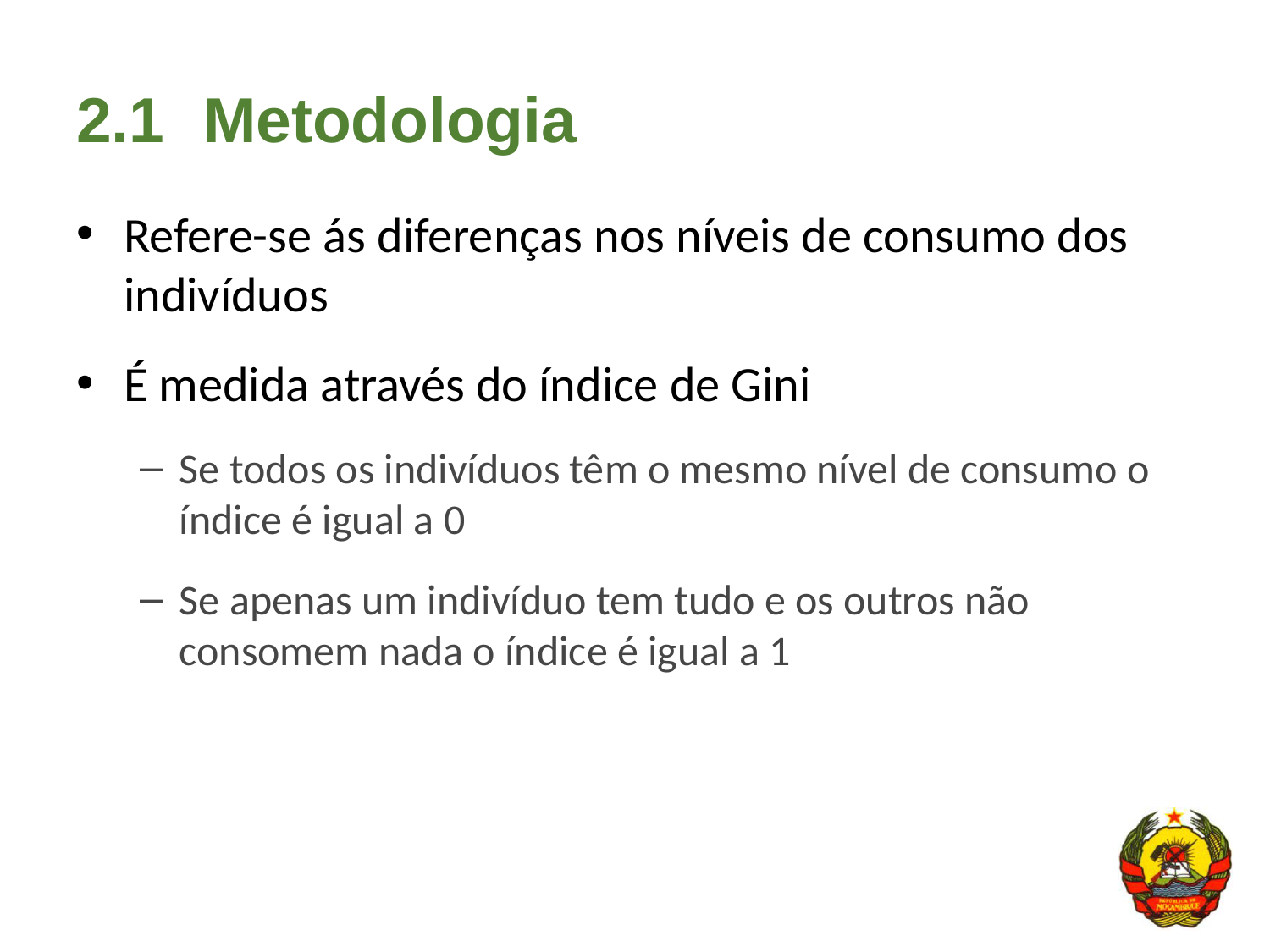

# 2.1	Metodologia
Refere-se ás diferenças nos níveis de consumo dos indivíduos
É medida através do índice de Gini
Se todos os indivíduos têm o mesmo nível de consumo o índice é igual a 0
Se apenas um indivíduo tem tudo e os outros não consomem nada o índice é igual a 1